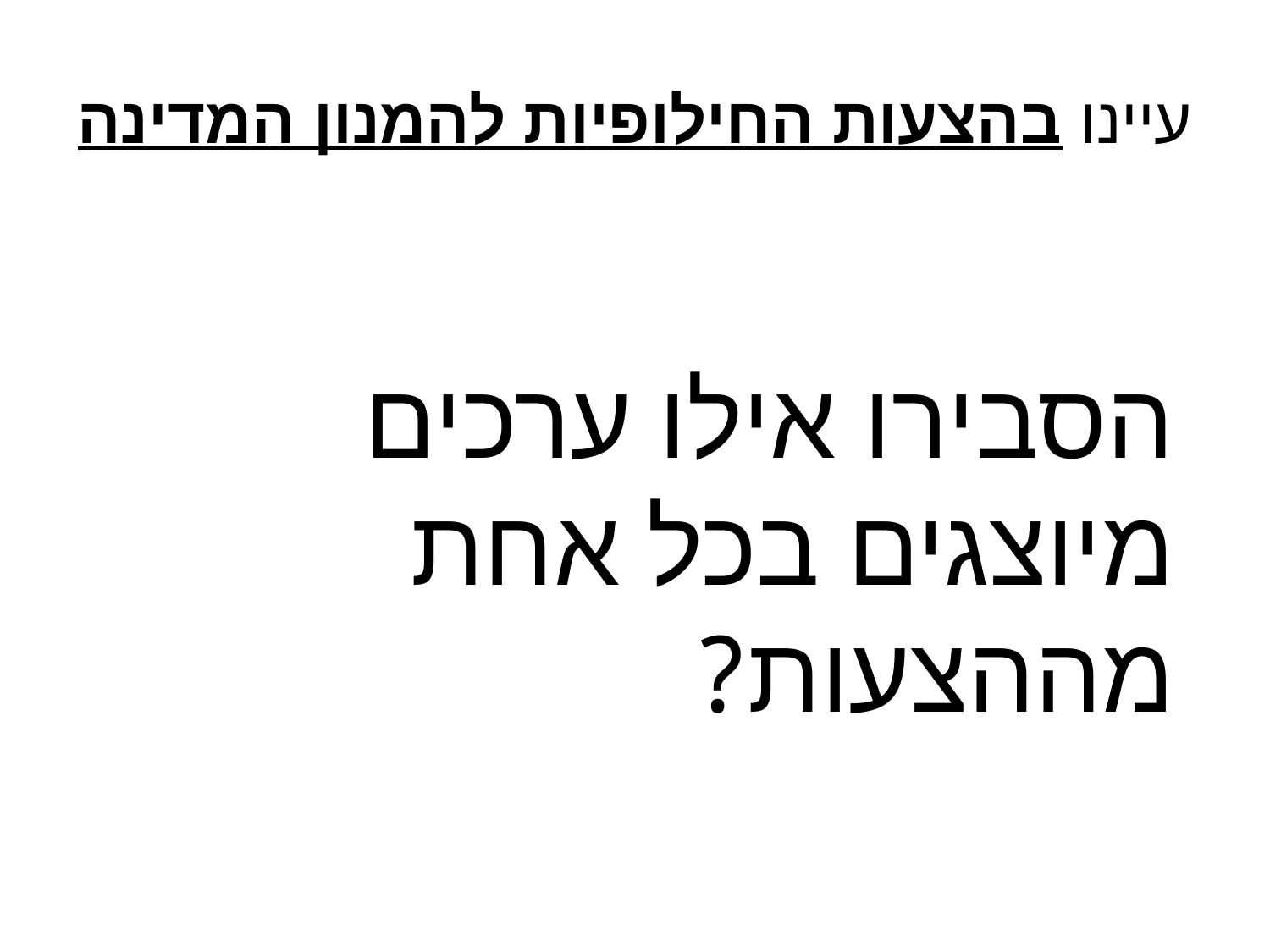

# עיינו בהצעות החילופיות להמנון המדינה
הסבירו אילו ערכים מיוצגים בכל אחת מההצעות?